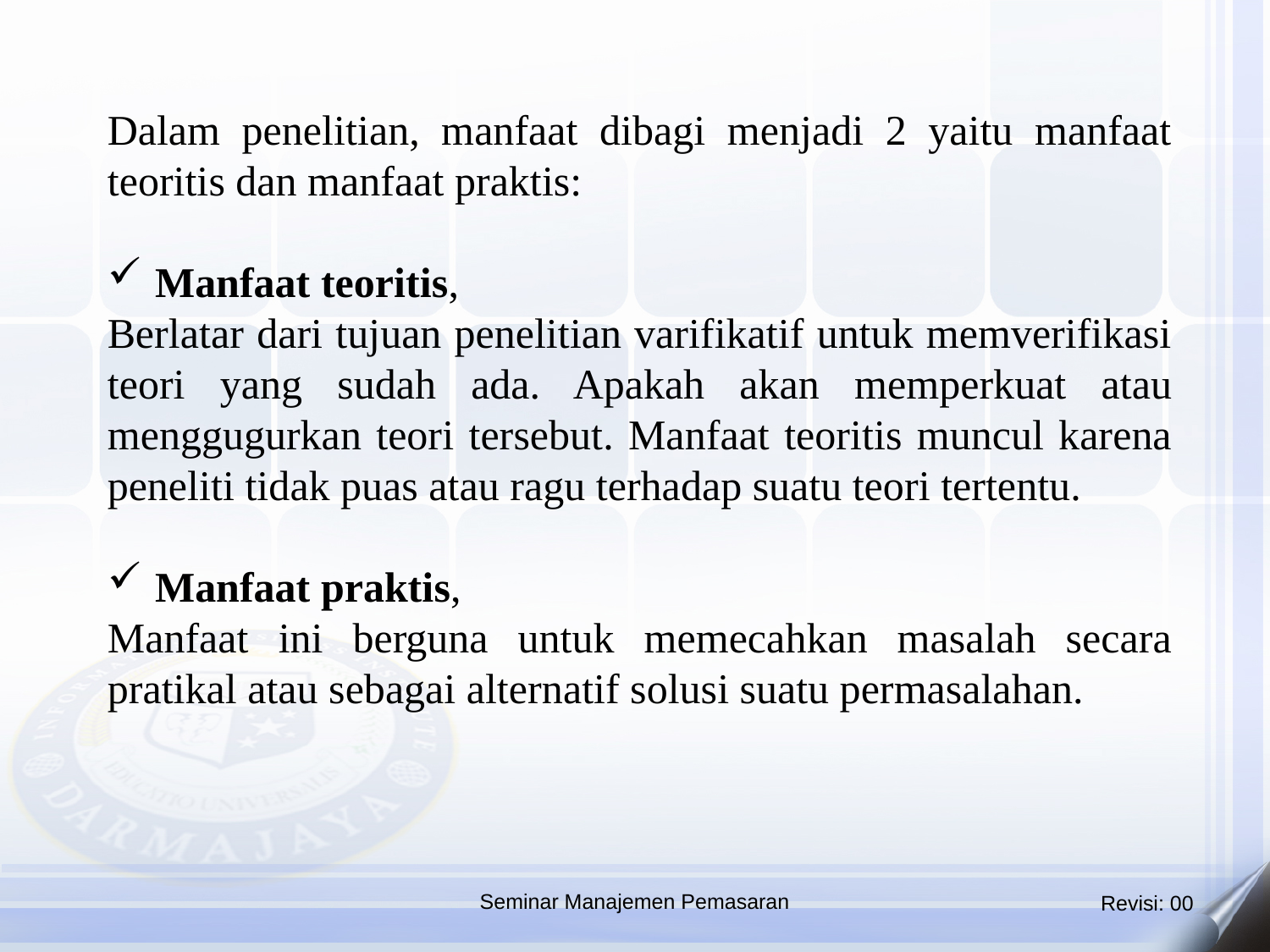

Dalam penelitian, manfaat dibagi menjadi 2 yaitu manfaat teoritis dan manfaat praktis:

Manfaat teoritis,
Berlatar dari tujuan penelitian varifikatif untuk memverifikasi teori yang sudah ada. Apakah akan memperkuat atau menggugurkan teori tersebut. Manfaat teoritis muncul karena peneliti tidak puas atau ragu terhadap suatu teori tertentu.

Manfaat praktis,
Manfaat ini berguna untuk memecahkan masalah secara pratikal atau sebagai alternatif solusi suatu permasalahan.
Seminar Manajemen Pemasaran